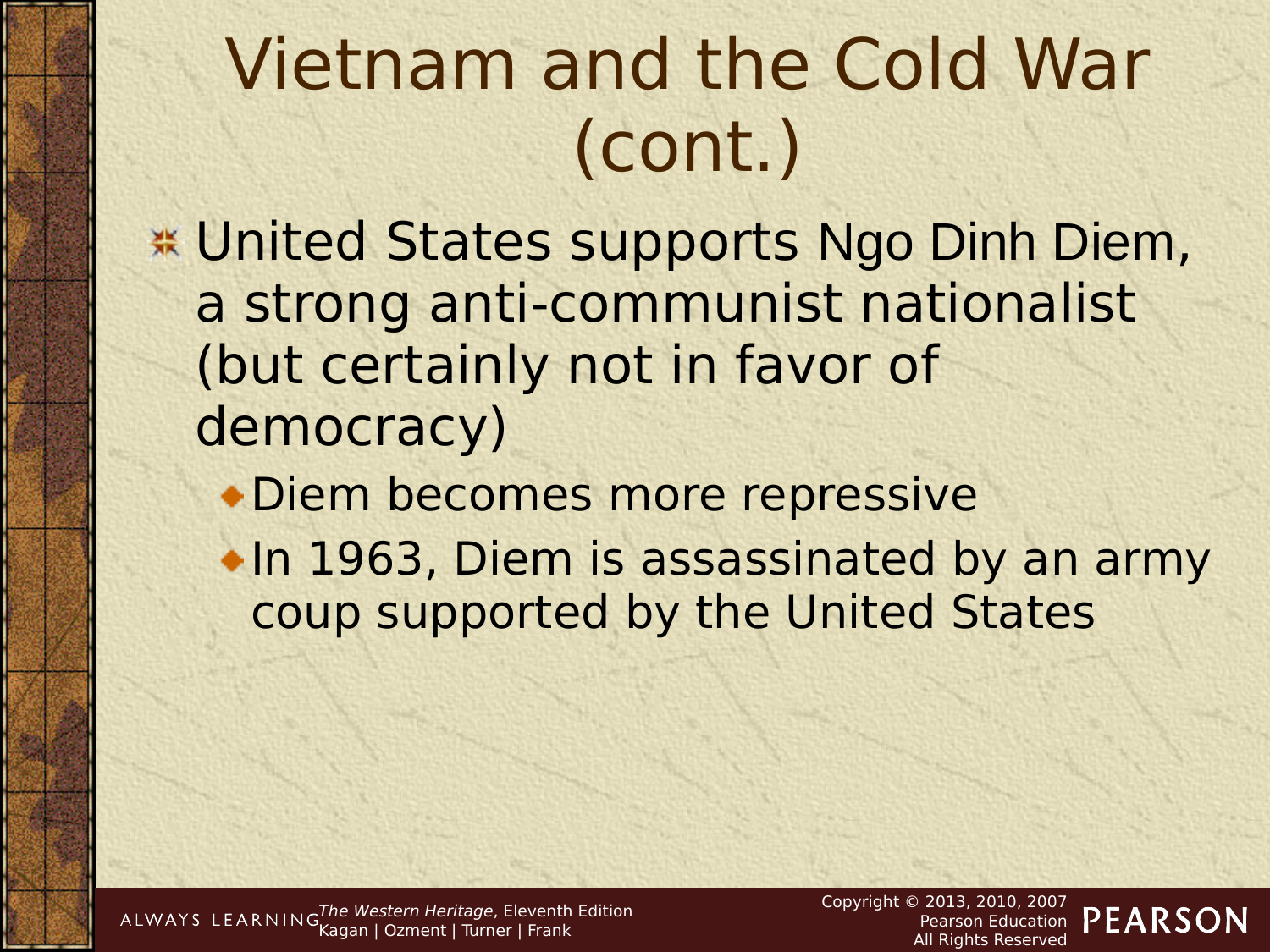

Vietnam and the Cold War (cont.)
United States supports Ngo Dinh Diem, a strong anti-communist nationalist (but certainly not in favor of democracy)
Diem becomes more repressive
In 1963, Diem is assassinated by an army coup supported by the United States